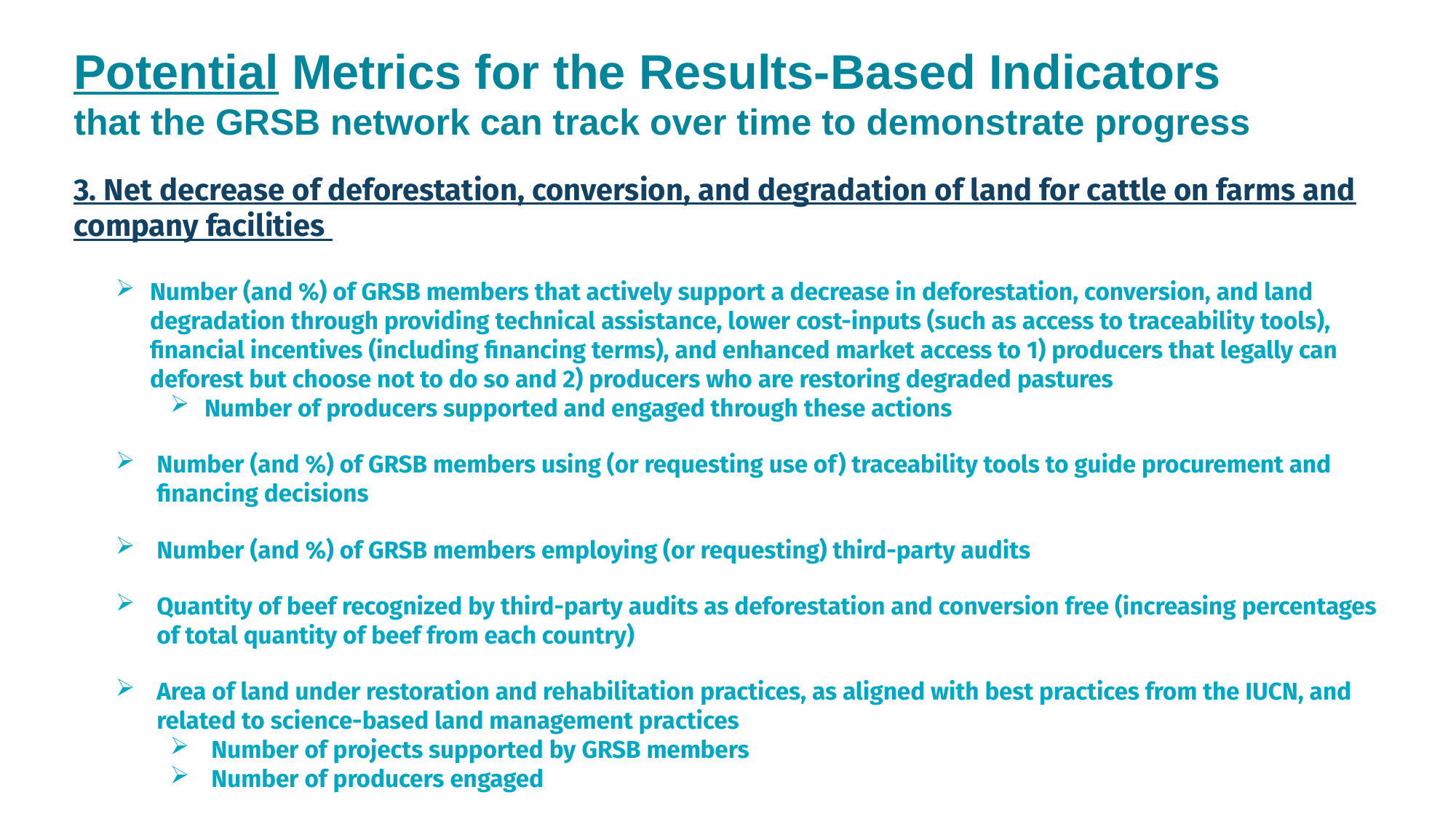

Potential Metrics for the Results-Based Indicators
that the GRSB network can track over time to demonstrate progress
3. Net decrease of deforestation, conversion, and degradation of land for cattle on farms and company facilities
Number (and %) of GRSB members that actively support a decrease in deforestation, conversion, and land degradation through providing technical assistance, lower cost-inputs (such as access to traceability tools), financial incentives (including financing terms), and enhanced market access to 1) producers that legally can deforest but choose not to do so and 2) producers who are restoring degraded pastures
Number of producers supported and engaged through these actions
Number (and %) of GRSB members using (or requesting use of) traceability tools to guide procurement and financing decisions
Number (and %) of GRSB members employing (or requesting) third-party audits
Quantity of beef recognized by third-party audits as deforestation and conversion free (increasing percentages of total quantity of beef from each country)
Area of land under restoration and rehabilitation practices, as aligned with best practices from the IUCN, and related to science-based land management practices
Number of projects supported by GRSB members
Number of producers engaged